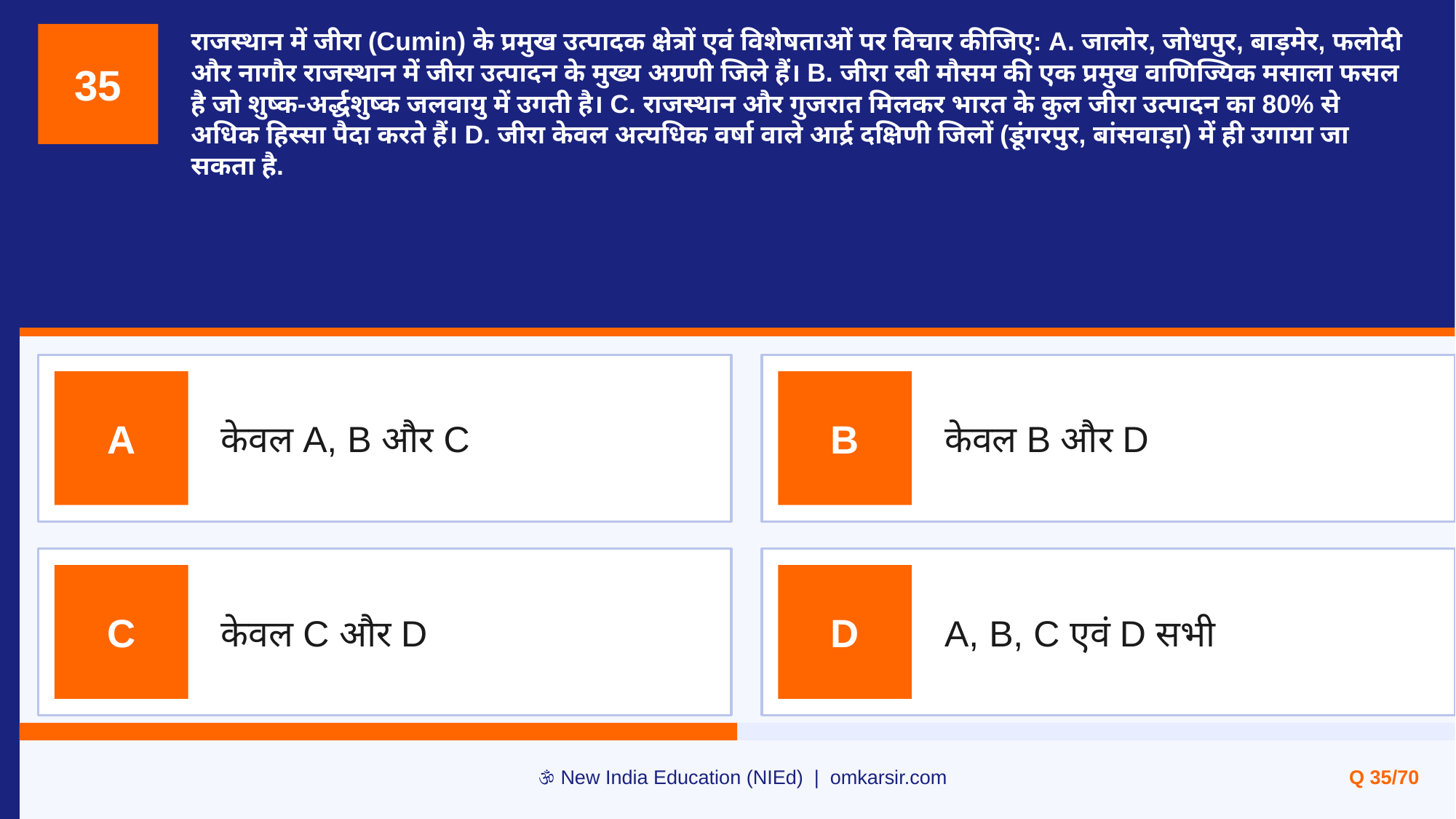

राजस्थान में जीरा (Cumin) के प्रमुख उत्पादक क्षेत्रों एवं विशेषताओं पर विचार कीजिए: A. जालोर, जोधपुर, बाड़मेर, फलोदी और नागौर राजस्थान में जीरा उत्पादन के मुख्य अग्रणी जिले हैं। B. जीरा रबी मौसम की एक प्रमुख वाणिज्यिक मसाला फसल है जो शुष्क-अर्द्धशुष्क जलवायु में उगती है। C. राजस्थान और गुजरात मिलकर भारत के कुल जीरा उत्पादन का 80% से अधिक हिस्सा पैदा करते हैं। D. जीरा केवल अत्यधिक वर्षा वाले आर्द्र दक्षिणी जिलों (डूंगरपुर, बांसवाड़ा) में ही उगाया जा सकता है.
35

केवल A, B और C
केवल B और D
A
B

केवल C और D
A, B, C एवं D सभी
C
D

🕉️ New India Education (NIEd)  |  omkarsir.com
Q 35/70